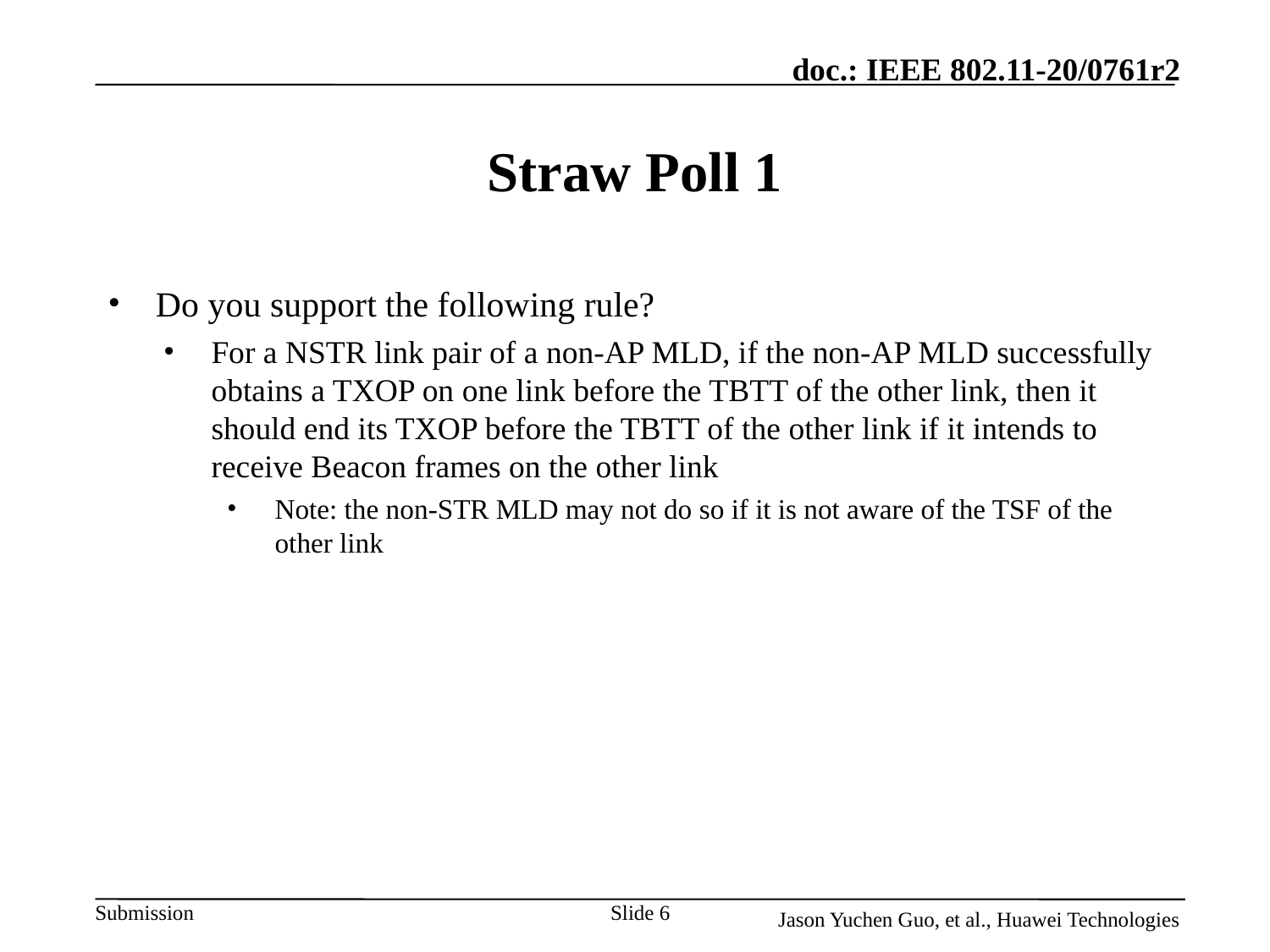

# Straw Poll 1
Do you support the following rule?
For a NSTR link pair of a non-AP MLD, if the non-AP MLD successfully obtains a TXOP on one link before the TBTT of the other link, then it should end its TXOP before the TBTT of the other link if it intends to receive Beacon frames on the other link
Note: the non-STR MLD may not do so if it is not aware of the TSF of the other link
Slide 6